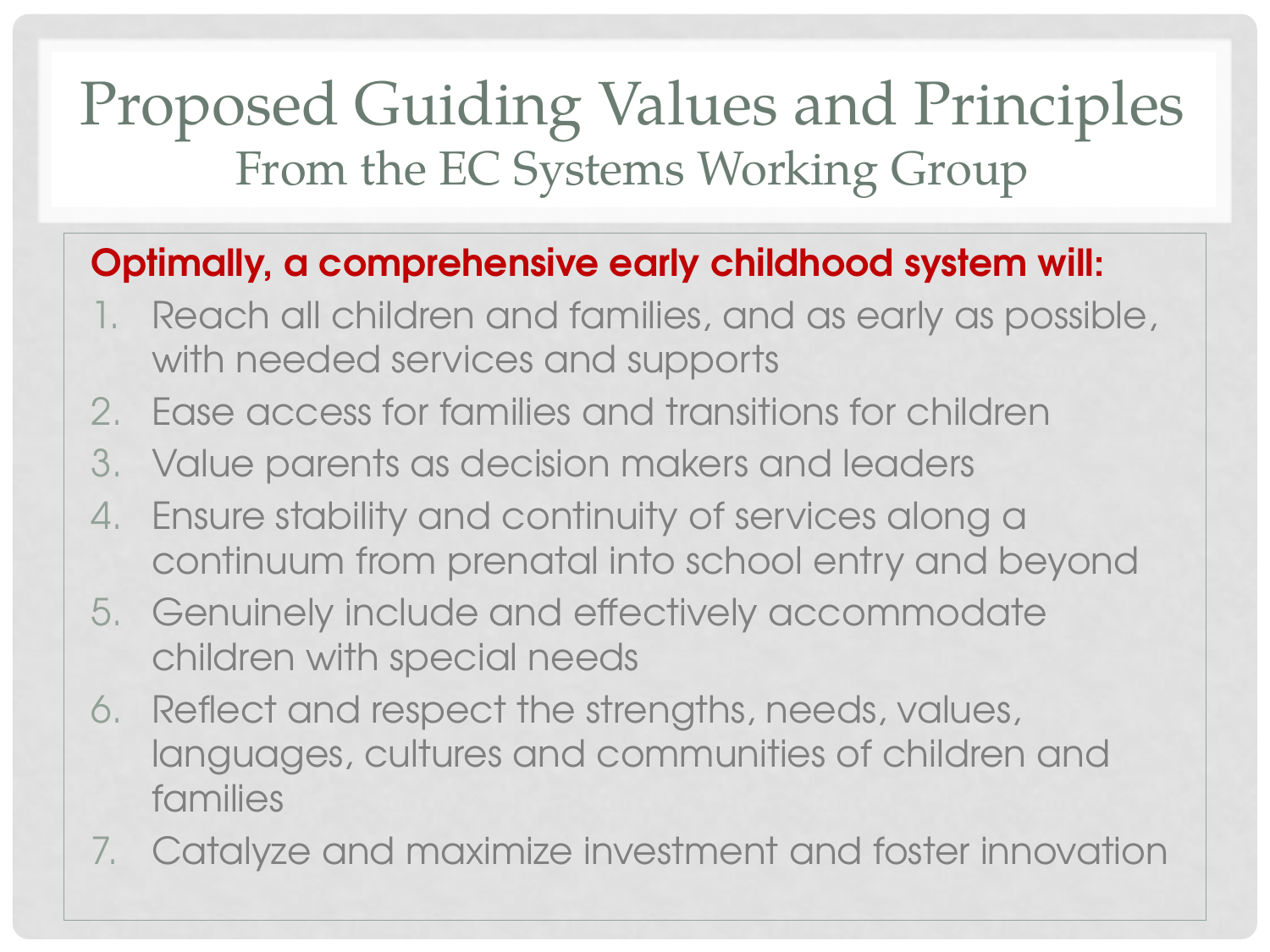

# Proposed Guiding Values and Principles From the EC Systems Working Group
Optimally, a comprehensive early childhood system will:
Reach all children and families, and as early as possible, with needed services and supports
Ease access for families and transitions for children
Value parents as decision makers and leaders
Ensure stability and continuity of services along a continuum from prenatal into school entry and beyond
Genuinely include and effectively accommodate children with special needs
Reflect and respect the strengths, needs, values, languages, cultures and communities of children and families
Catalyze and maximize investment and foster innovation